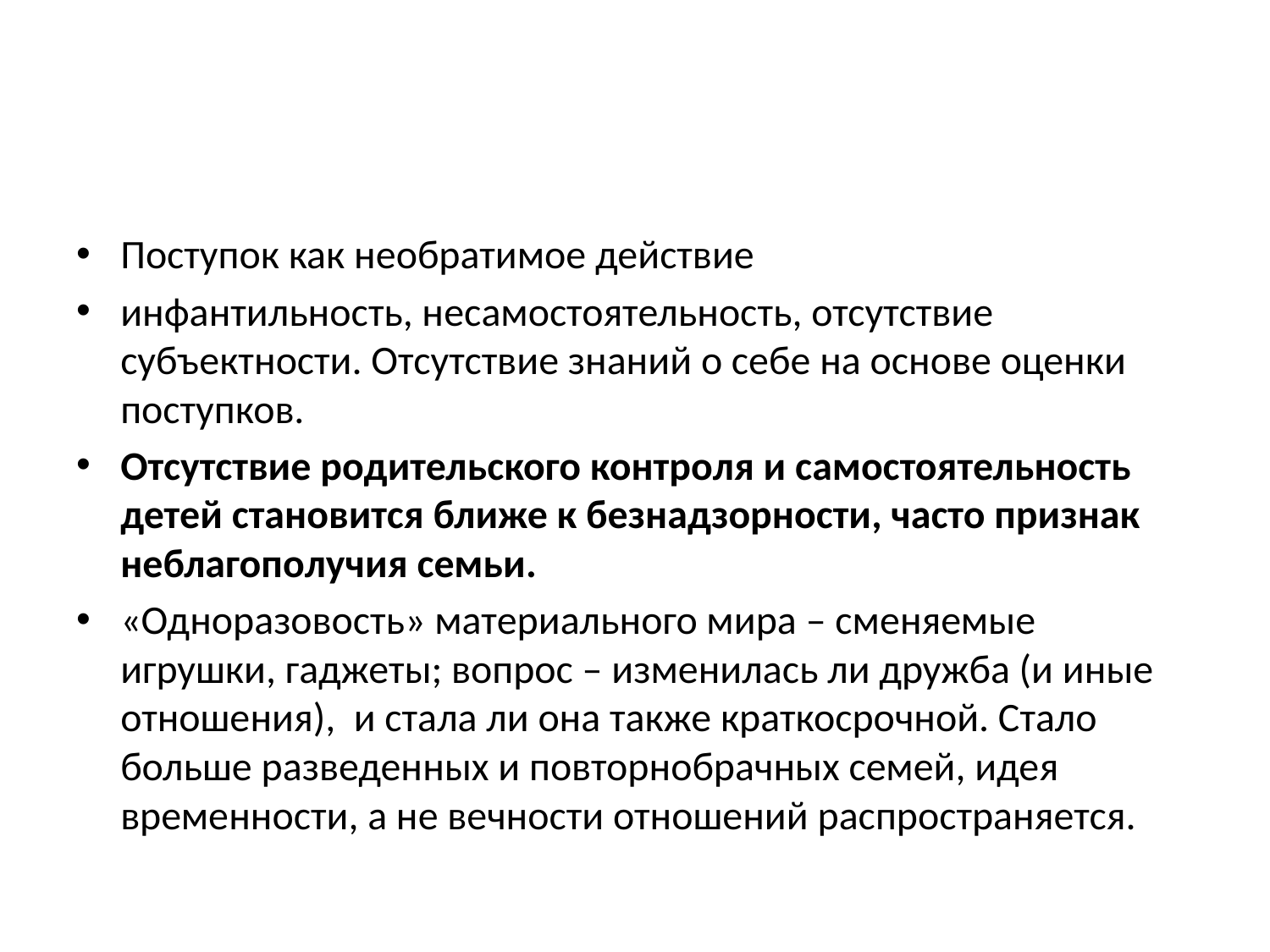

#
Поступок как необратимое действие
инфантильность, несамостоятельность, отсутствие субъектности. Отсутствие знаний о себе на основе оценки поступков.
Отсутствие родительского контроля и самостоятельность детей становится ближе к безнадзорности, часто признак неблагополучия семьи.
«Одноразовость» материального мира – сменяемые игрушки, гаджеты; вопрос – изменилась ли дружба (и иные отношения),  и стала ли она также краткосрочной. Стало больше разведенных и повторнобрачных семей, идея временности, а не вечности отношений распространяется.